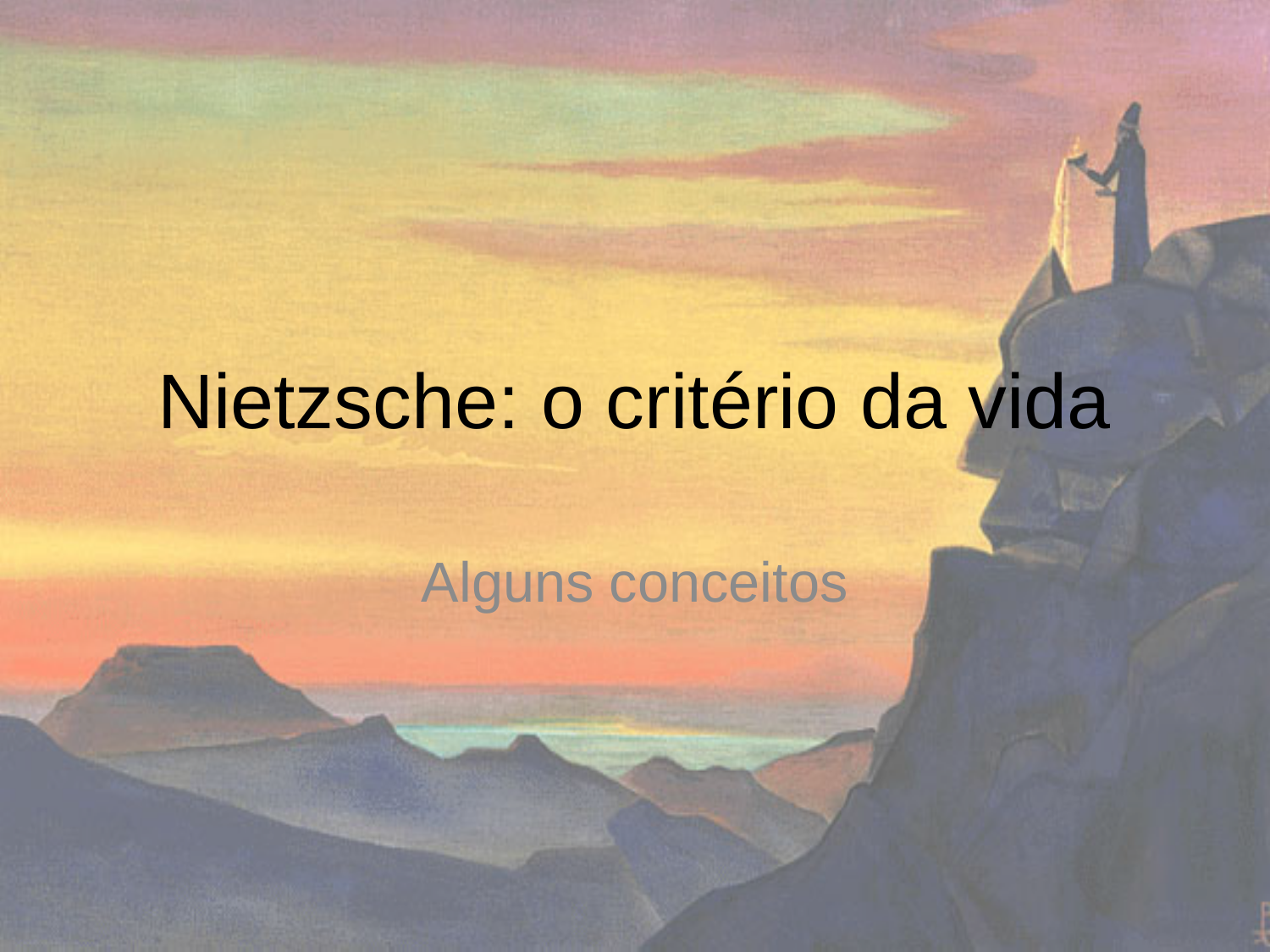

# Nietzsche: o critério da vida
Alguns conceitos